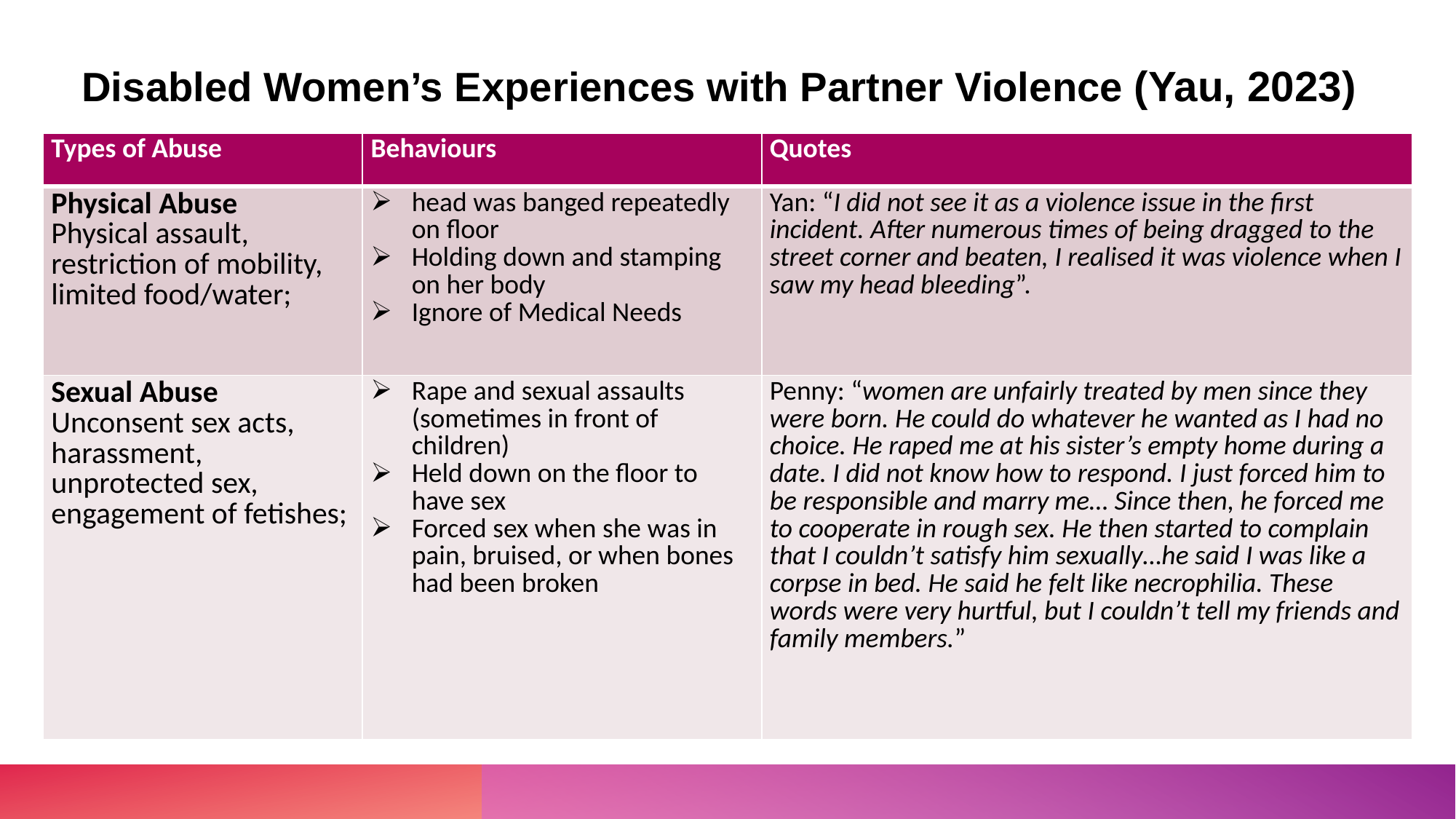

Disabled Women’s Experiences with Partner Violence (Yau, 2023)
| Types of Abuse | Behaviours | Quotes |
| --- | --- | --- |
| Physical Abuse Physical assault, restriction of mobility, limited food/water; | head was banged repeatedly on floor Holding down and stamping on her body Ignore of Medical Needs | Yan: “I did not see it as a violence issue in the first incident. After numerous times of being dragged to the street corner and beaten, I realised it was violence when I saw my head bleeding”. |
| Sexual Abuse Unconsent sex acts, harassment, unprotected sex, engagement of fetishes; | Rape and sexual assaults (sometimes in front of children) Held down on the floor to have sex Forced sex when she was in pain, bruised, or when bones had been broken | Penny: “women are unfairly treated by men since they were born. He could do whatever he wanted as I had no choice. He raped me at his sister’s empty home during a date. I did not know how to respond. I just forced him to be responsible and marry me… Since then, he forced me to cooperate in rough sex. He then started to complain that I couldn’t satisfy him sexually…he said I was like a corpse in bed. He said he felt like necrophilia. These words were very hurtful, but I couldn’t tell my friends and family members.” |